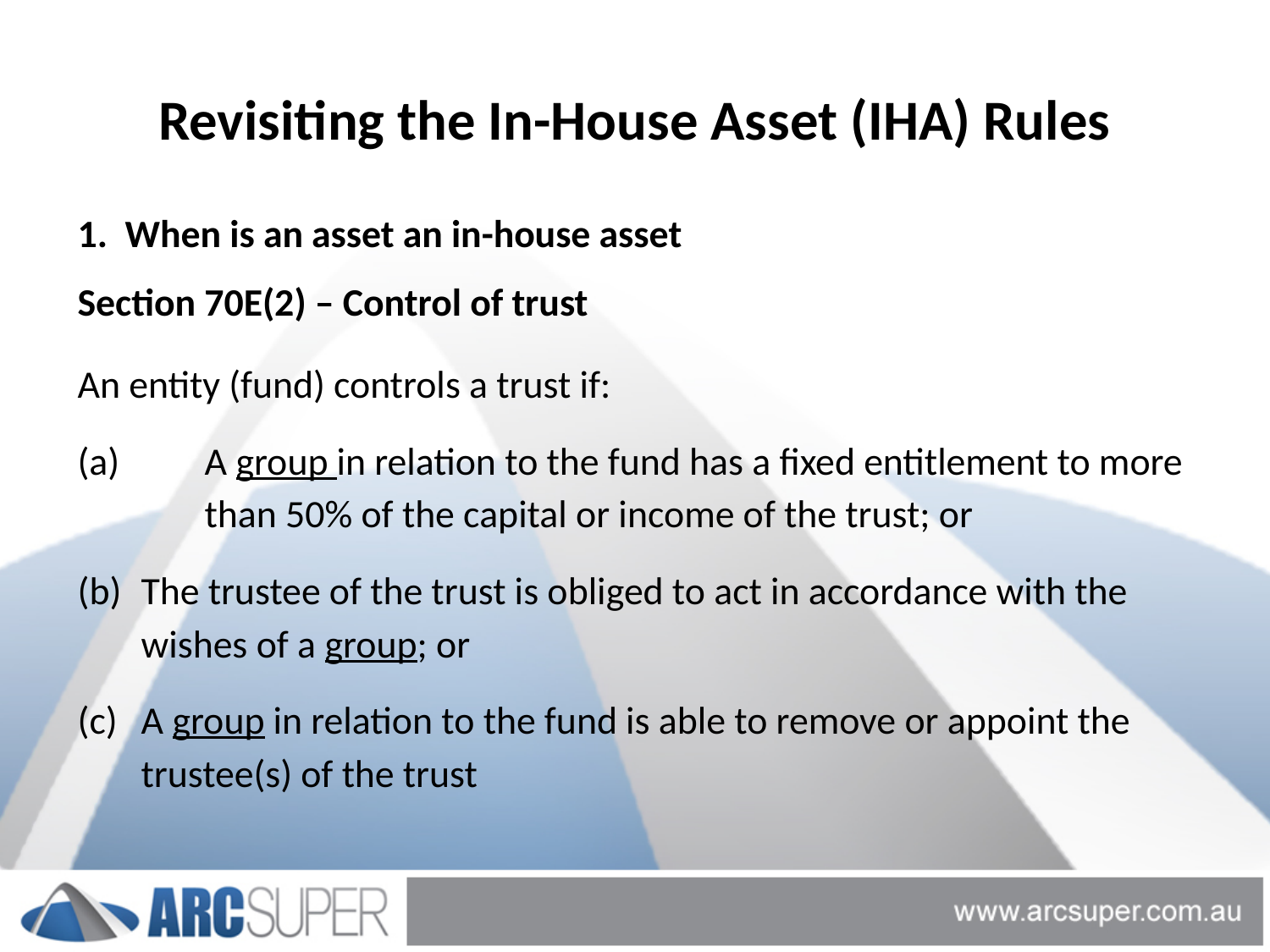

# Revisiting the In-House Asset (IHA) Rules
1.  When is an asset an in-house asset
Section 70E(2) – Control of trust
An entity (fund) controls a trust if:
(a)  	A group in relation to the fund has a fixed entitlement to more 	than 50% of the capital or income of the trust; or
The trustee of the trust is obliged to act in accordance with the wishes of a group; or
A group in relation to the fund is able to remove or appoint the trustee(s) of the trust